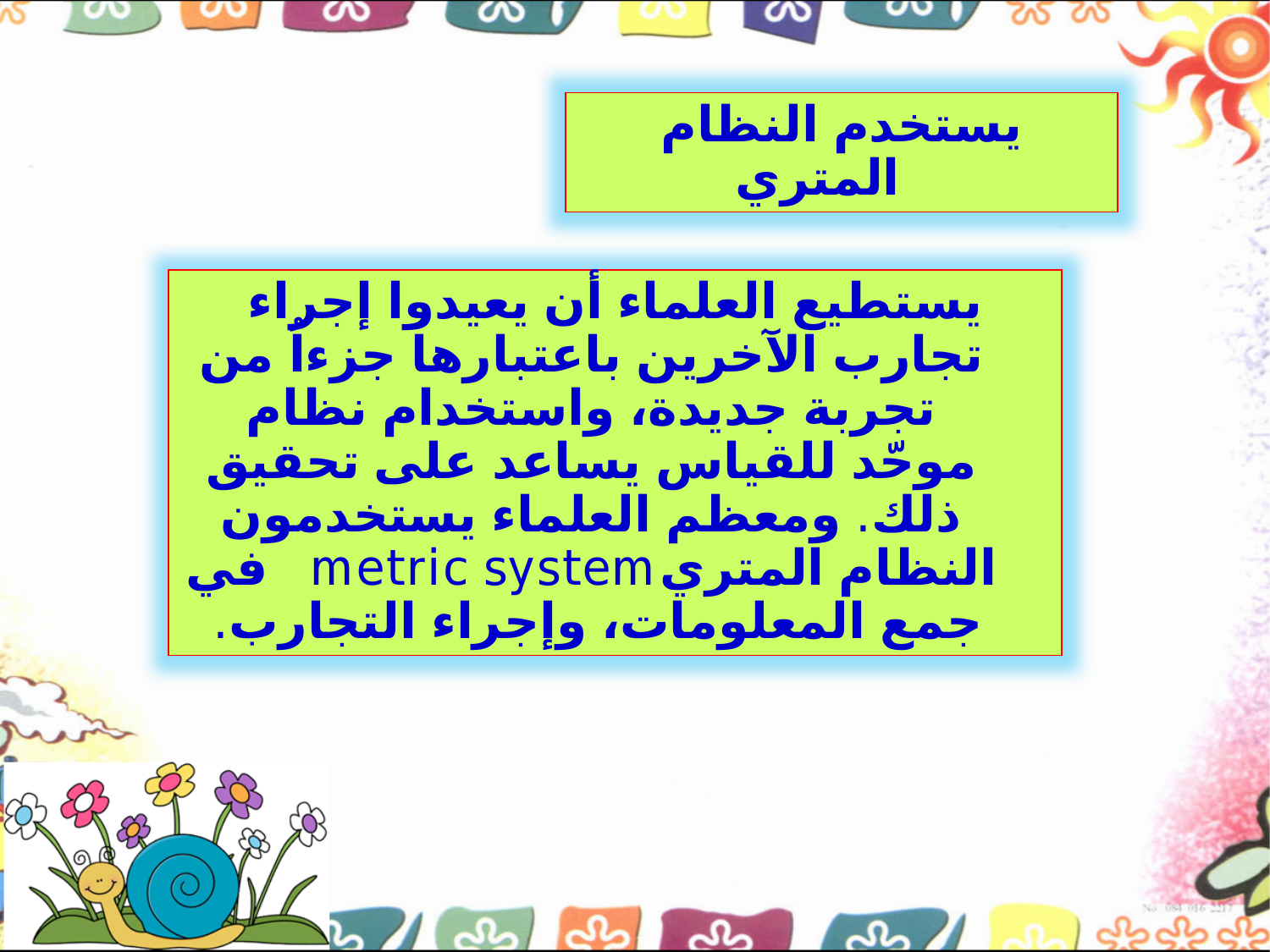

يستخدم النظام المتري
يستطيع العلماء أن يعيدوا إجراء تجارب الآخرين باعتبارها جزءاُ من تجربة جديدة، واستخدام نظام موحّد للقياس يساعد على تحقيق ذلك. ومعظم العلماء يستخدمون النظام المتريmetric system   في جمع المعلومات، وإجراء التجارب.